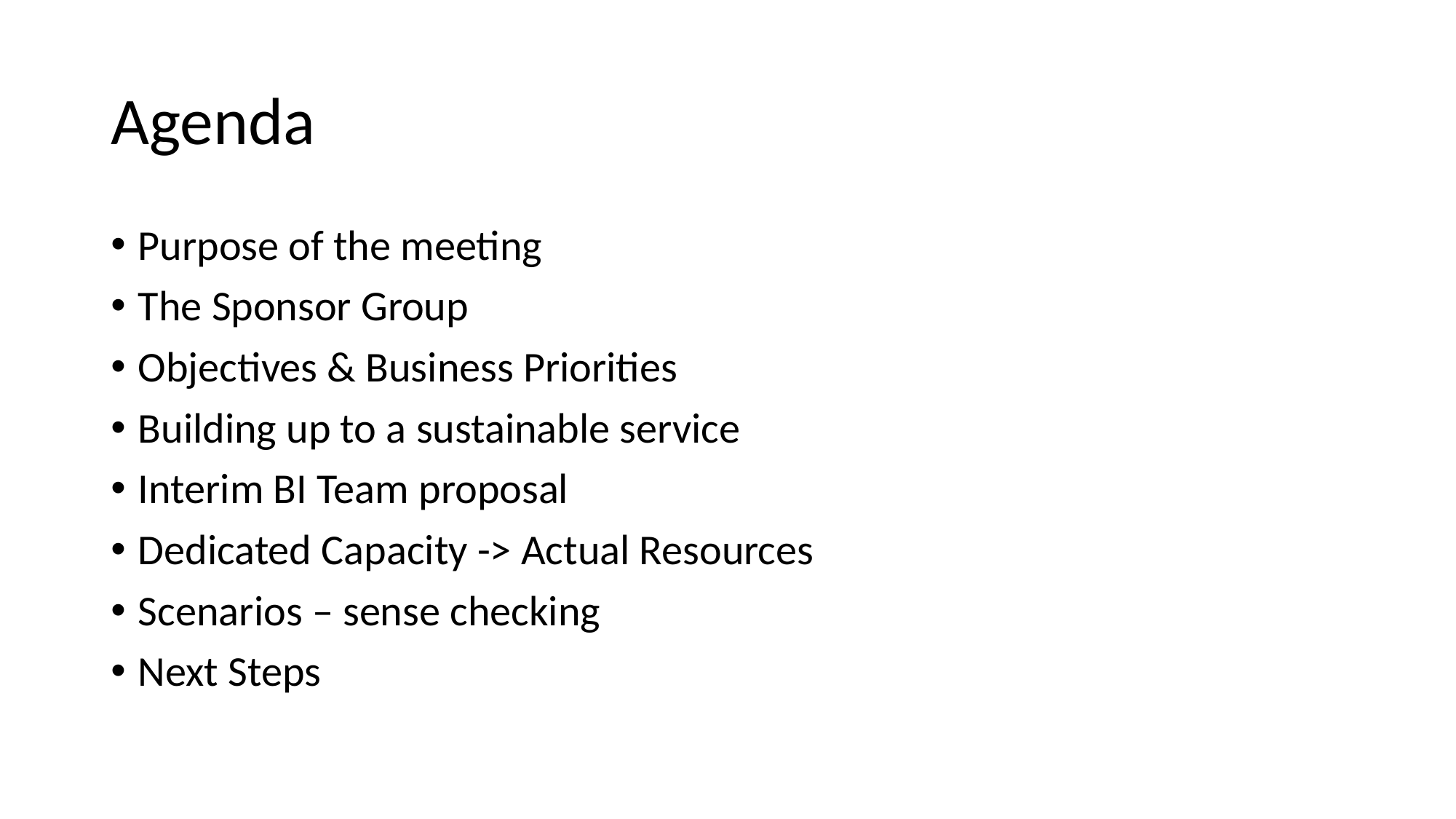

# Agenda
Purpose of the meeting
The Sponsor Group
Objectives & Business Priorities
Building up to a sustainable service
Interim BI Team proposal
Dedicated Capacity -> Actual Resources
Scenarios – sense checking
Next Steps